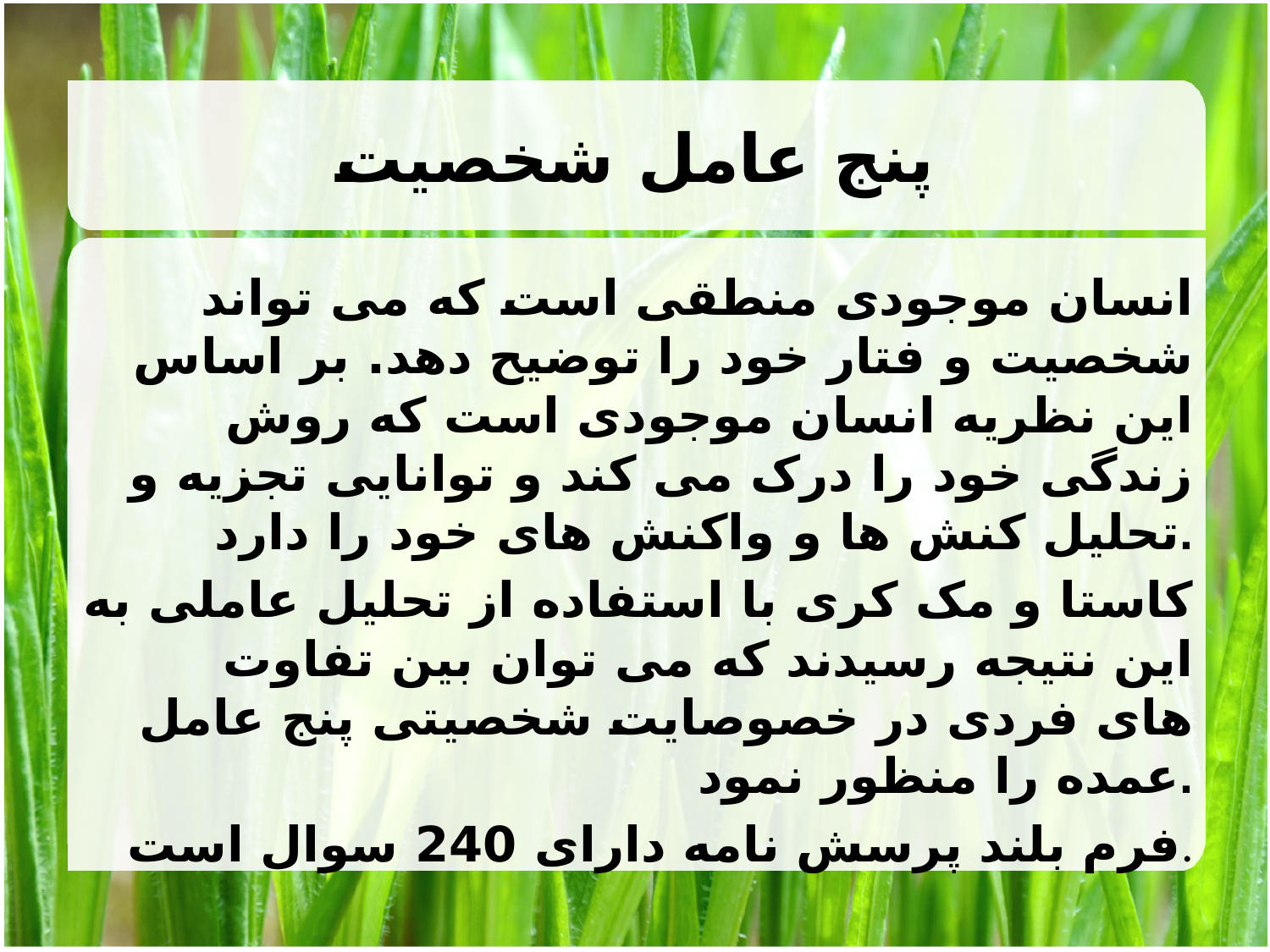

# پنج عامل شخصیت
انسان موجودی منطقی است که می تواند شخصیت و فتار خود را توضیح دهد. بر اساس این نظریه انسان موجودی است که روش زندگی خود را درک می کند و توانایی تجزیه و تحلیل کنش ها و واکنش های خود را دارد.
کاستا و مک کری با استفاده از تحلیل عاملی به این نتیجه رسیدند که می توان بین تفاوت های فردی در خصوصایت شخصیتی پنج عامل عمده را منظور نمود.
فرم بلند پرسش نامه دارای 240 سوال است.